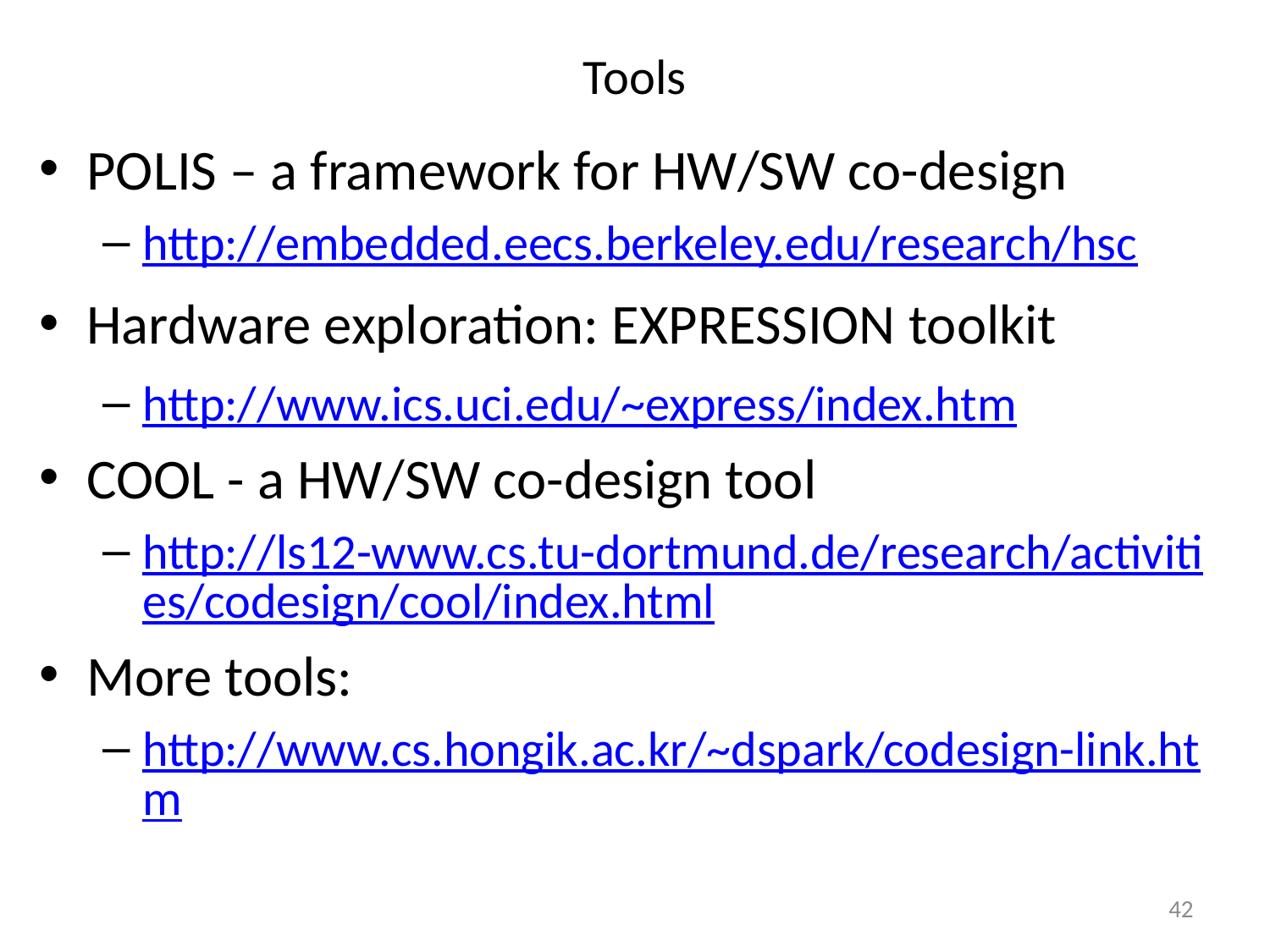

# Tools
POLIS – a framework for HW/SW co-design
http://embedded.eecs.berkeley.edu/research/hsc
Hardware exploration: EXPRESSION toolkit
http://www.ics.uci.edu/~express/index.htm
COOL - a HW/SW co-design tool
http://ls12-www.cs.tu-dortmund.de/research/activities/codesign/cool/index.html
More tools:
http://www.cs.hongik.ac.kr/~dspark/codesign-link.htm
42